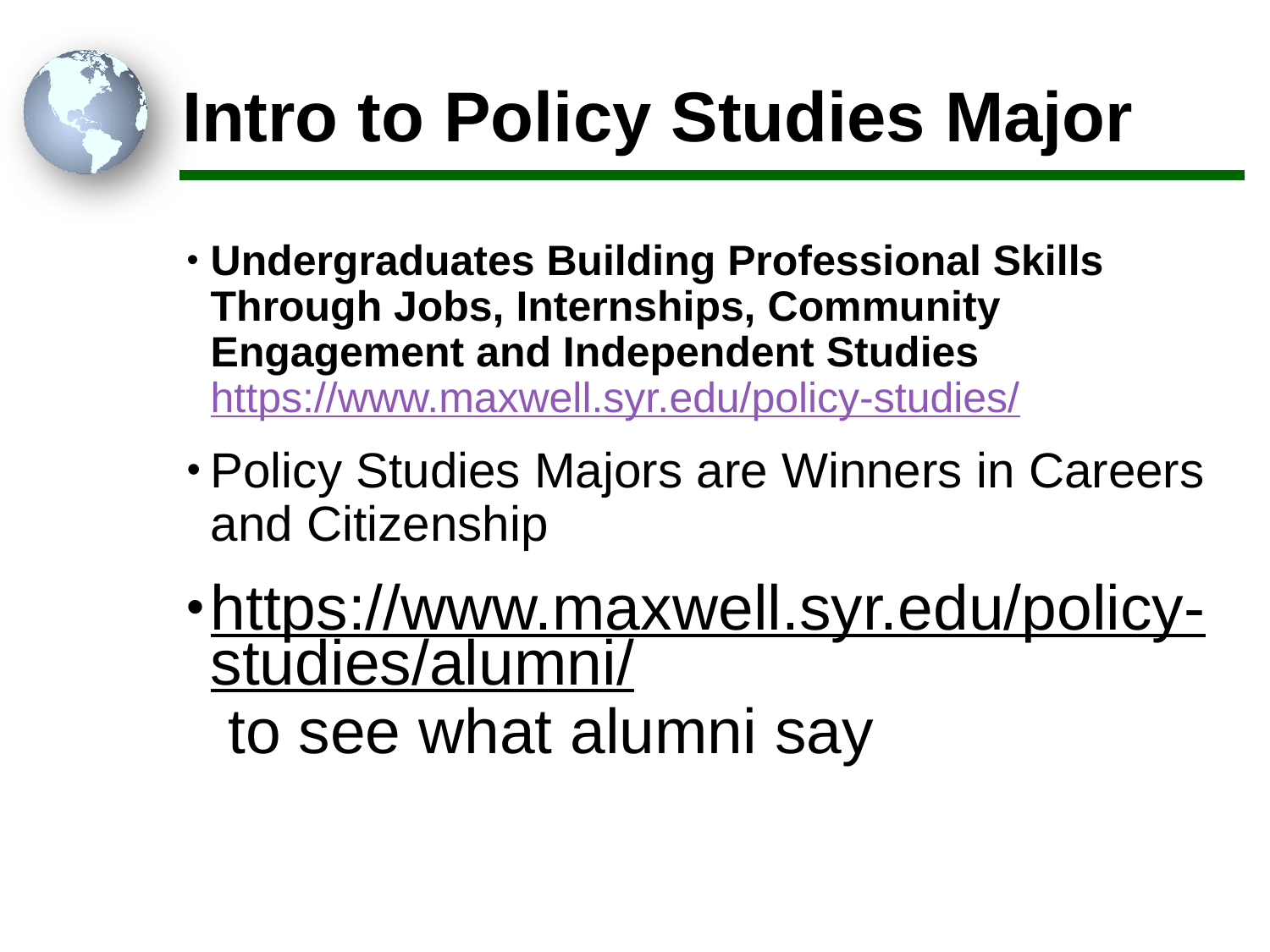

# Intro to Policy Studies Major
Undergraduates Building Professional Skills Through Jobs, Internships, Community Engagement and Independent Studies  https://www.maxwell.syr.edu/policy-studies/
Policy Studies Majors are Winners in Careers and Citizenship
https://www.maxwell.syr.edu/policy-studies/alumni/ to see what alumni say